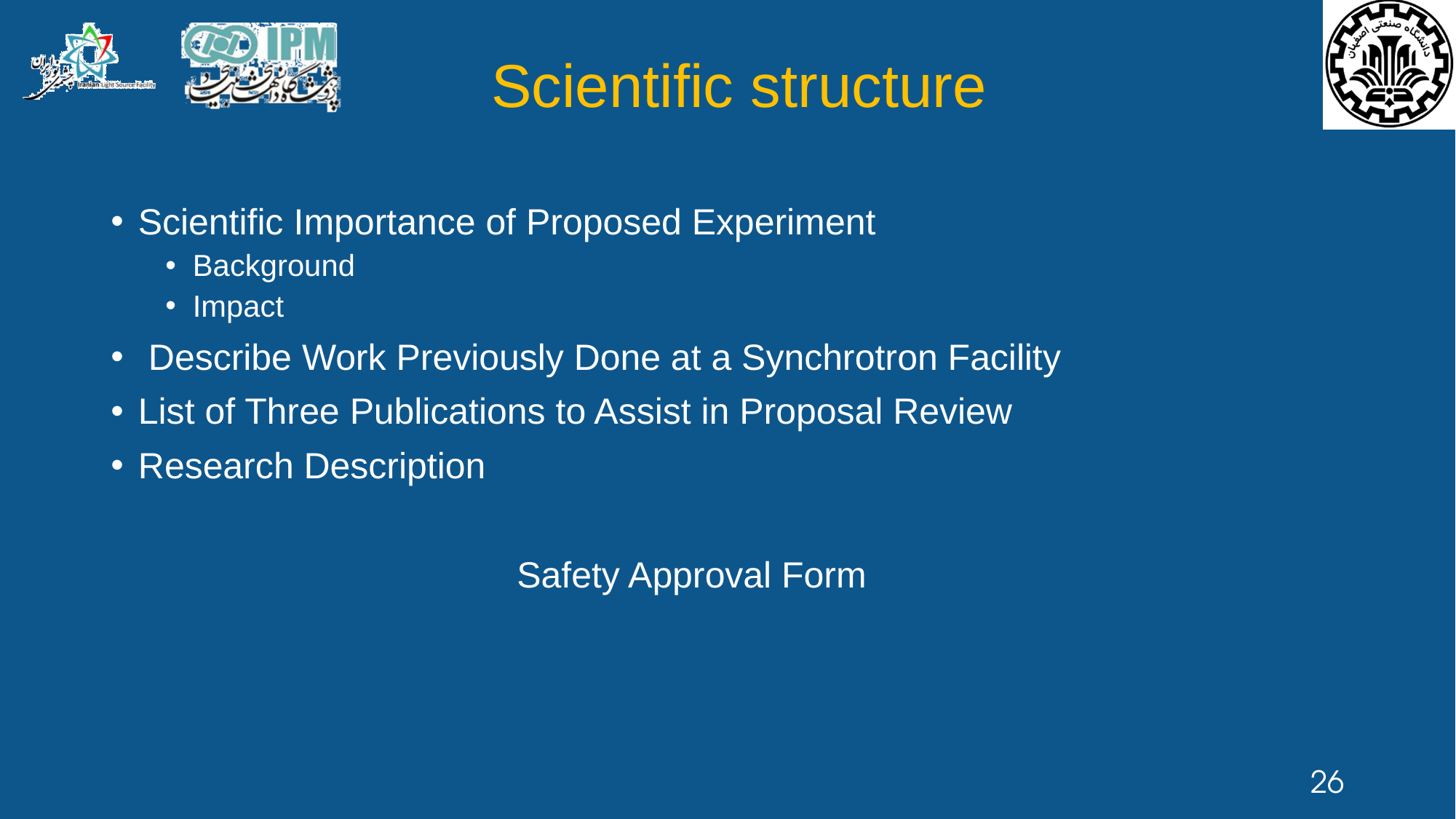

# Scientific structure
Scientific Importance of Proposed Experiment
Background
Impact
 Describe Work Previously Done at a Synchrotron Facility
List of Three Publications to Assist in Proposal Review
Research Description

Safety Approval Form
26